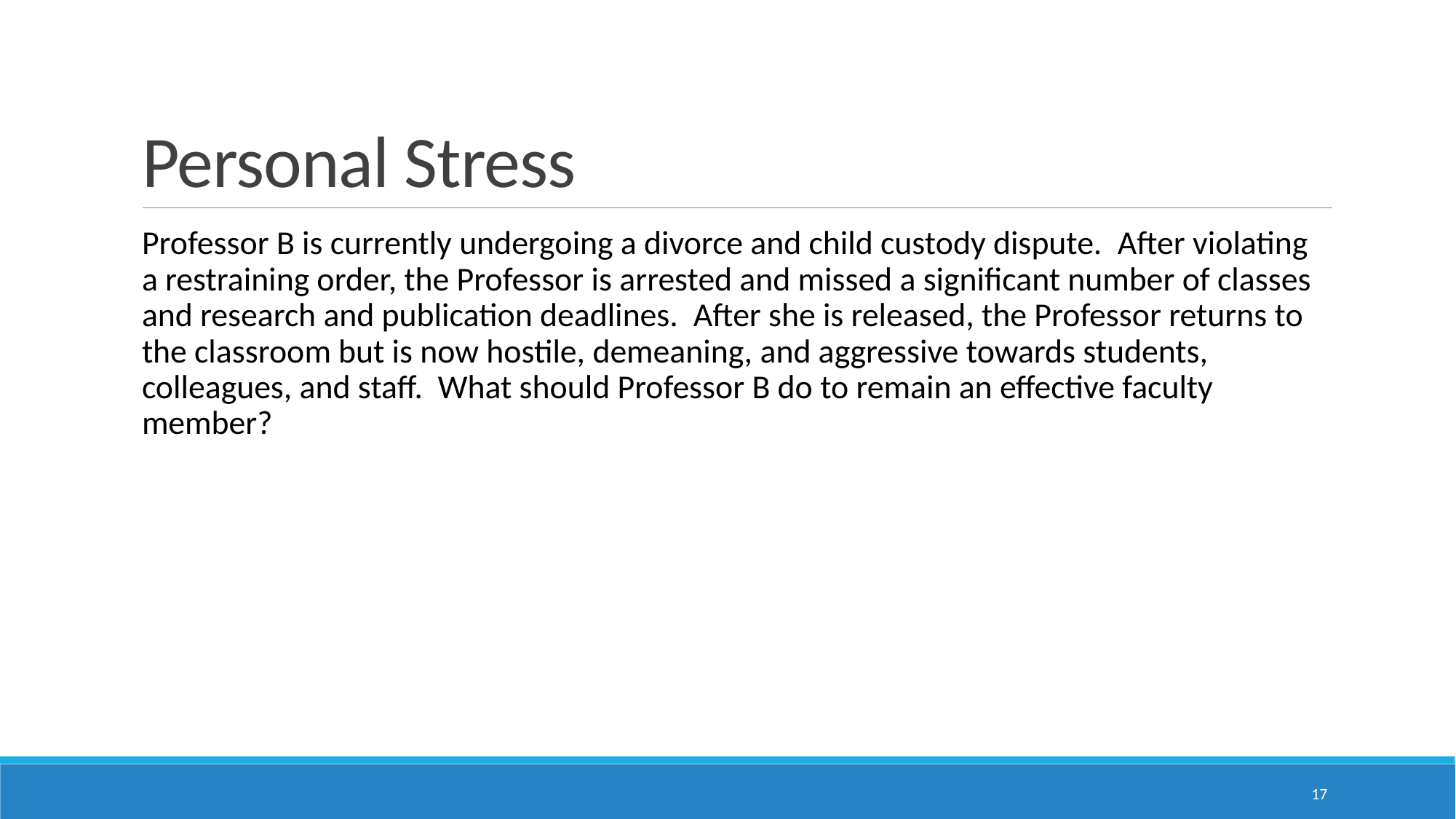

# Personal Stress
Professor B is currently undergoing a divorce and child custody dispute.  After violating a restraining order, the Professor is arrested and missed a significant number of classes and research and publication deadlines.  After she is released, the Professor returns to the classroom but is now hostile, demeaning, and aggressive towards students, colleagues, and staff.  What should Professor B do to remain an effective faculty member?
17